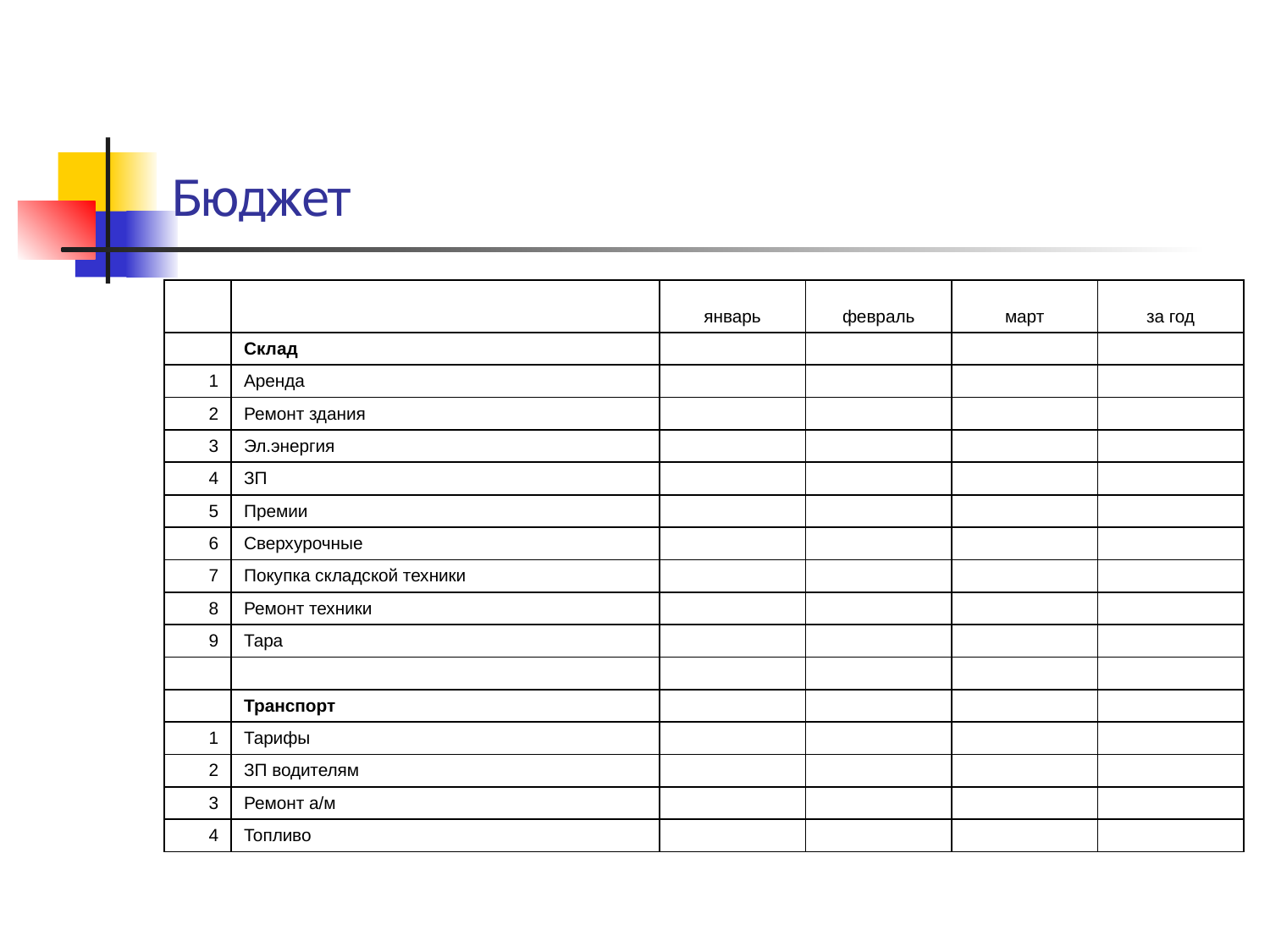

# Бюджет
|  |  | январь | февраль | март | за год |
| --- | --- | --- | --- | --- | --- |
|  | Склад |  |  |  |  |
| 1 | Аренда |  |  |  |  |
| 2 | Ремонт здания |  |  |  |  |
| 3 | Эл.энергия |  |  |  |  |
| 4 | ЗП |  |  |  |  |
| 5 | Премии |  |  |  |  |
| 6 | Сверхурочные |  |  |  |  |
| 7 | Покупка складской техники |  |  |  |  |
| 8 | Ремонт техники |  |  |  |  |
| 9 | Тара |  |  |  |  |
|  |  |  |  |  |  |
|  | Транспорт |  |  |  |  |
| 1 | Тарифы |  |  |  |  |
| 2 | ЗП водителям |  |  |  |  |
| 3 | Ремонт а/м |  |  |  |  |
| 4 | Топливо |  |  |  |  |